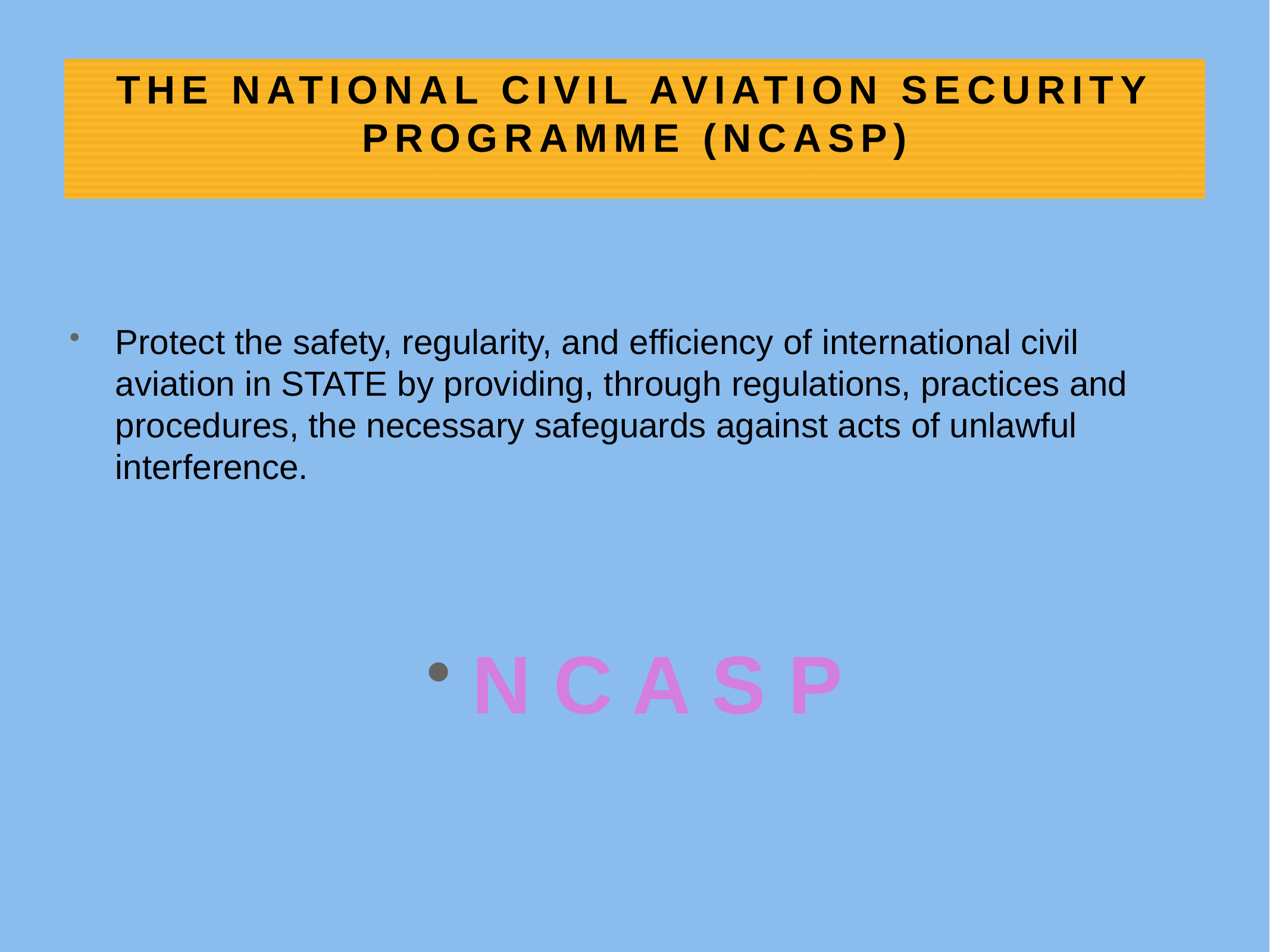

# The National Civil Aviation Security Programme (NCASP)
Protect the safety, regularity, and efficiency of international civil aviation in STATE by providing, through regulations, practices and procedures, the necessary safeguards against acts of unlawful interference.

N C A S P